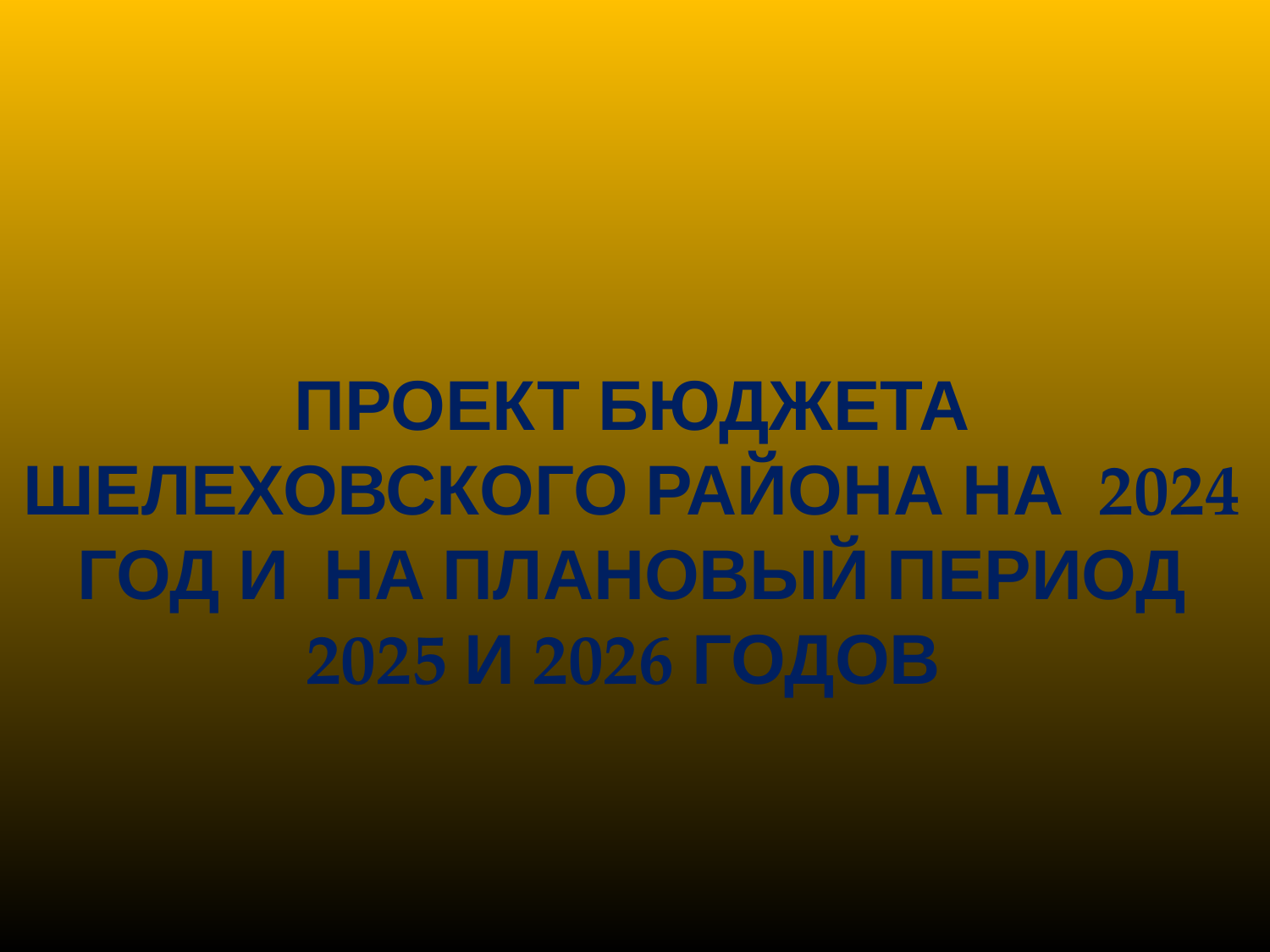

Проект бюджета Шелеховского района НА  2024 год и  на плановый период 2025 и 2026 годов